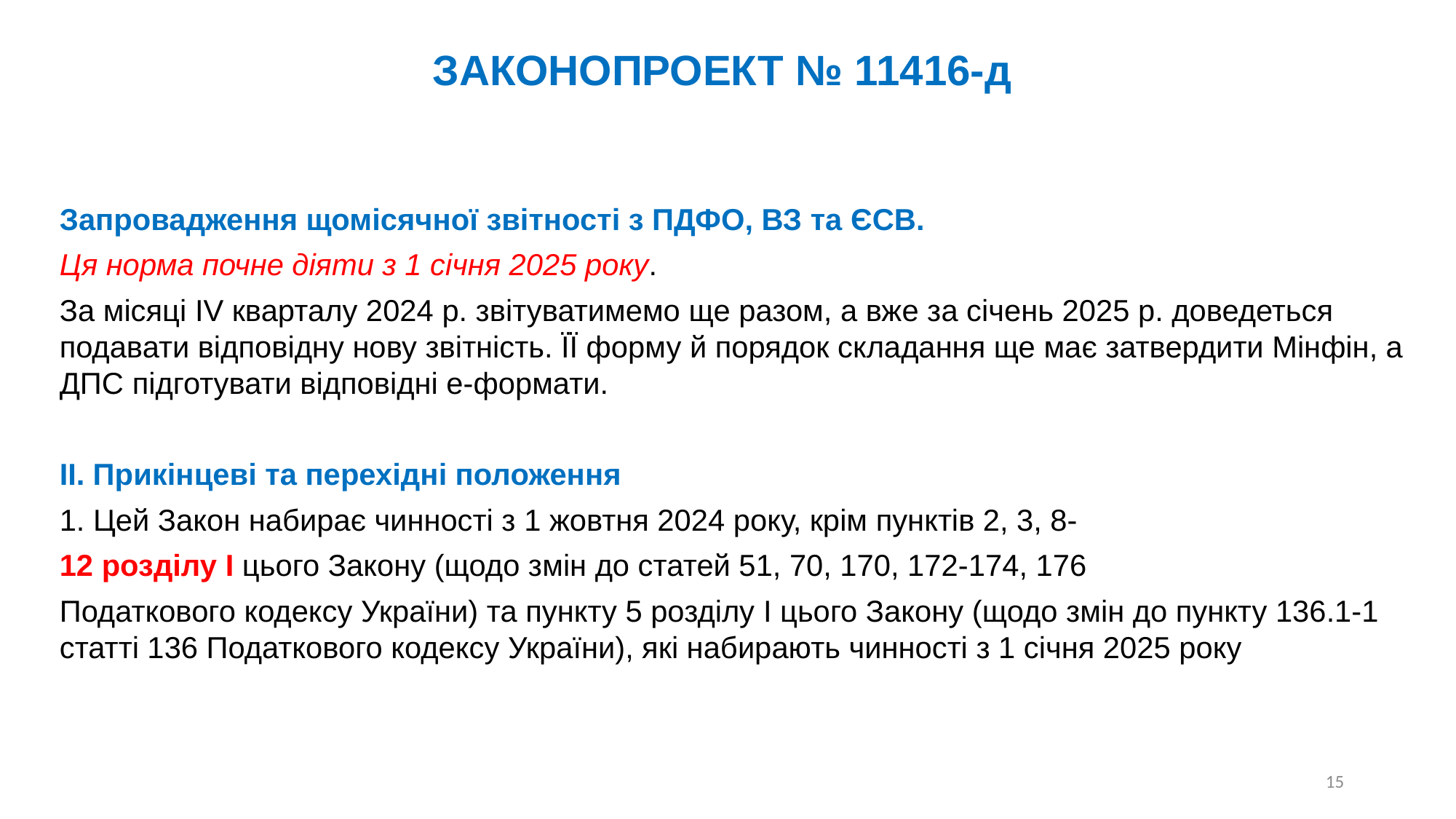

ЗАКОНОПРОЕКТ № 11416-д
Запровадження щомісячної звітності з ПДФО, ВЗ та ЄСВ.
Ця норма почне діяти з 1 січня 2025 року.
За місяці IV кварталу 2024 р. звітуватимемо ще разом, а вже за січень 2025 р. доведеться подавати відповідну нову звітність. ЇЇ форму й порядок складання ще має затвердити Мінфін, а ДПС підготувати відповідні е-формати.

ІІ. Прикінцеві та перехідні положення
1. Цей Закон набирає чинності з 1 жовтня 2024 року, крім пунктів 2, 3, 8-
12 розділу I цього Закону (щодо змін до статей 51, 70, 170, 172-174, 176
Податкового кодексу України) та пункту 5 розділу I цього Закону (щодо змін до пункту 136.1-1 статті 136 Податкового кодексу України), які набирають чинності з 1 січня 2025 року

15